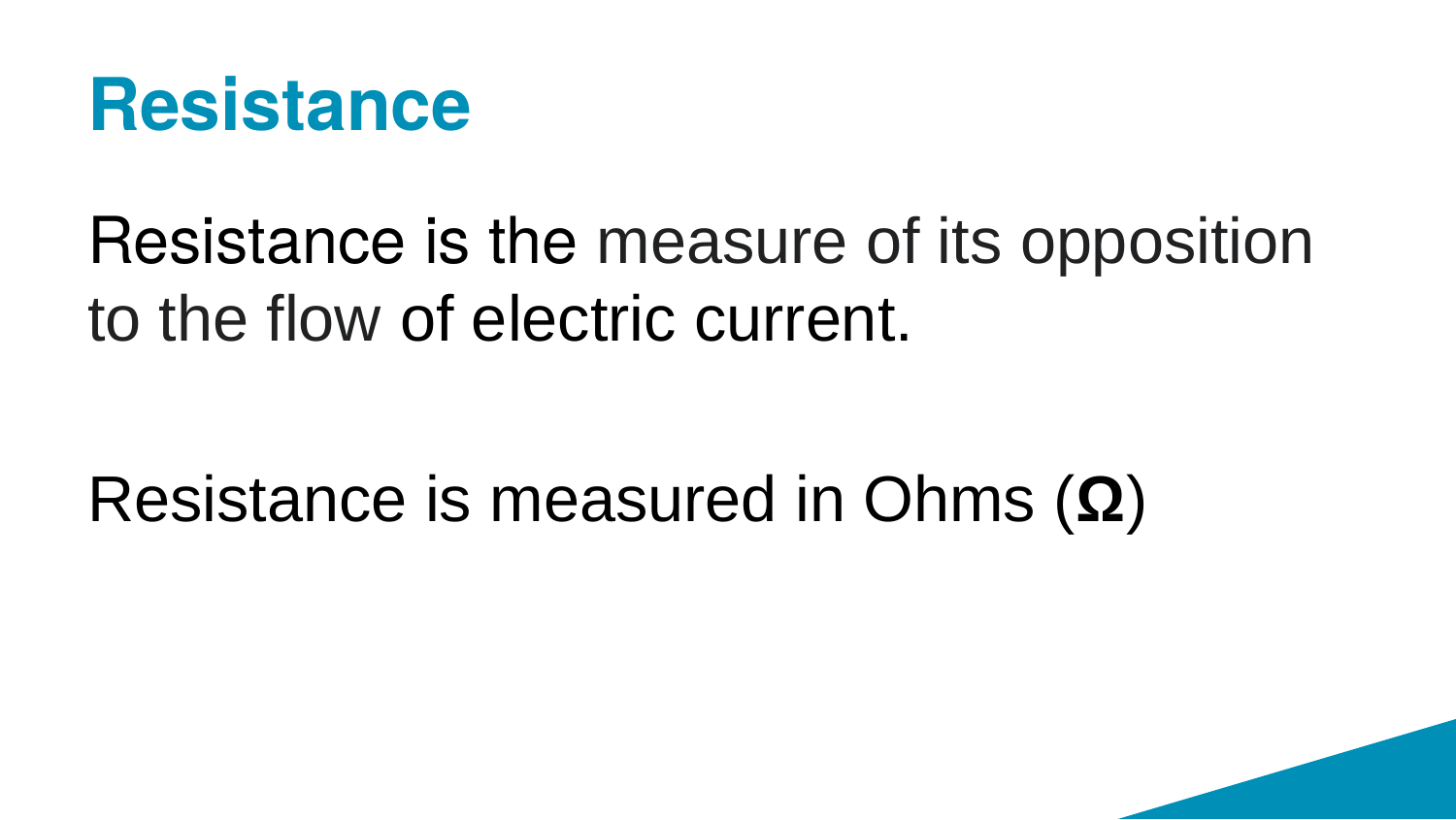

# Resistance
Resistance is the measure of its opposition to the flow of electric current.

Resistance is measured in Ohms (Ω)